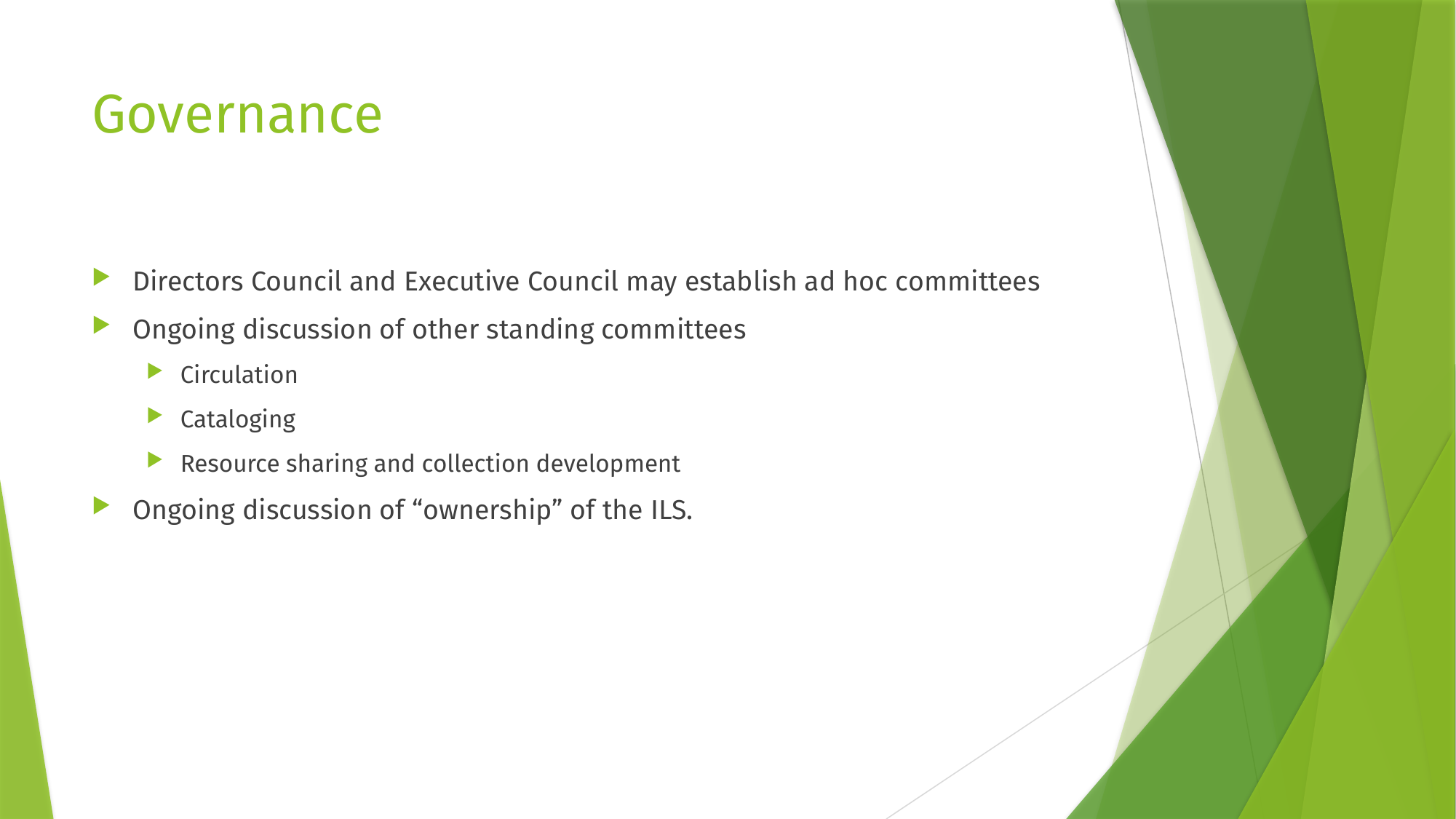

# Governance
Directors Council and Executive Council may establish ad hoc committees
Ongoing discussion of other standing committees
Circulation
Cataloging
Resource sharing and collection development
Ongoing discussion of “ownership” of the ILS.